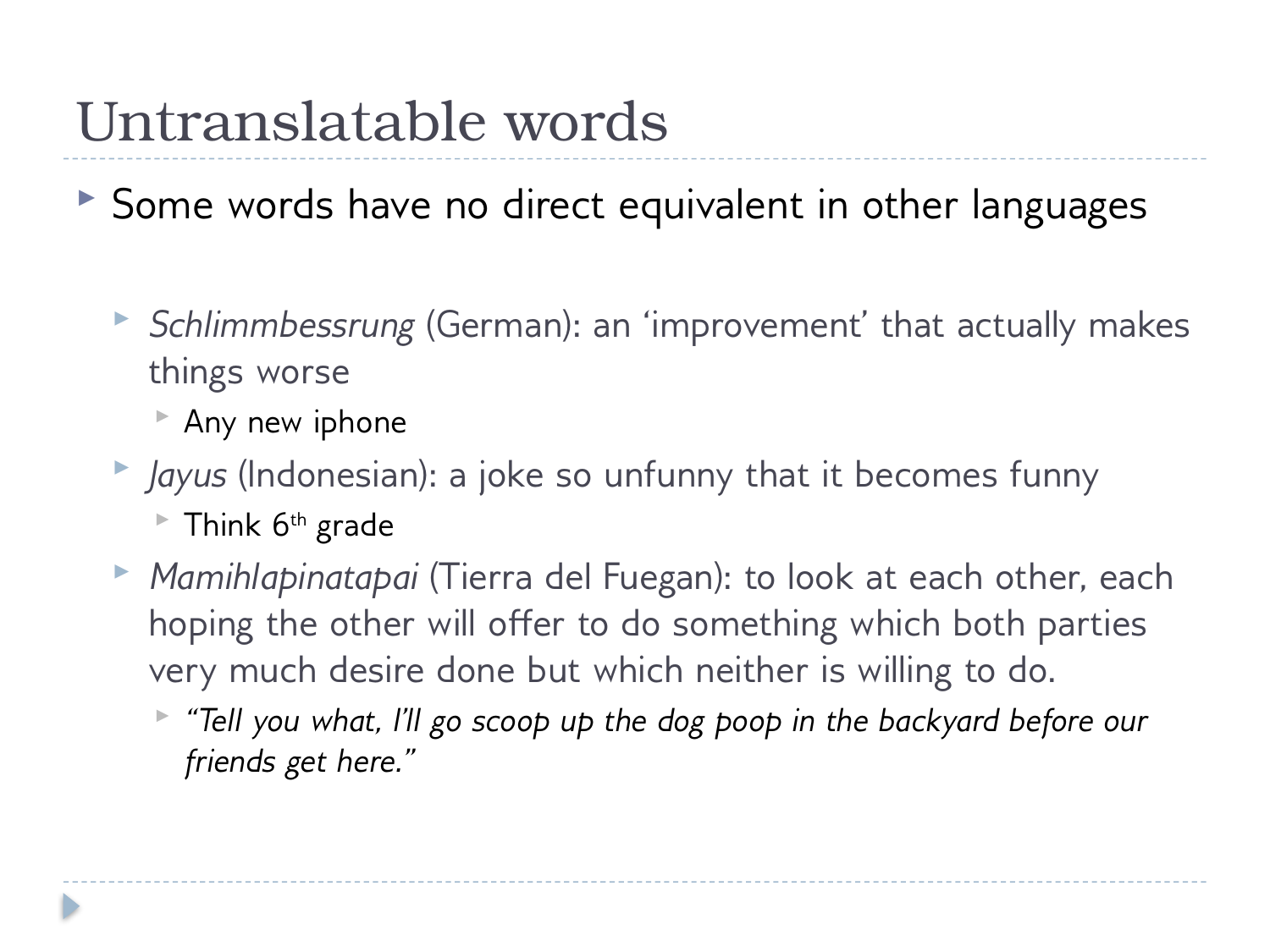

# Untranslatable words
Some words have no direct equivalent in other languages

Schlimmbessrung (German): an ‘improvement’ that actually makes things worse
Any new iphone
Jayus (Indonesian): a joke so unfunny that it becomes funny
Think 6th grade
Mamihlapinatapai (Tierra del Fuegan): to look at each other, each hoping the other will offer to do something which both parties very much desire done but which neither is willing to do.
“Tell you what, I’ll go scoop up the dog poop in the backyard before our friends get here.”